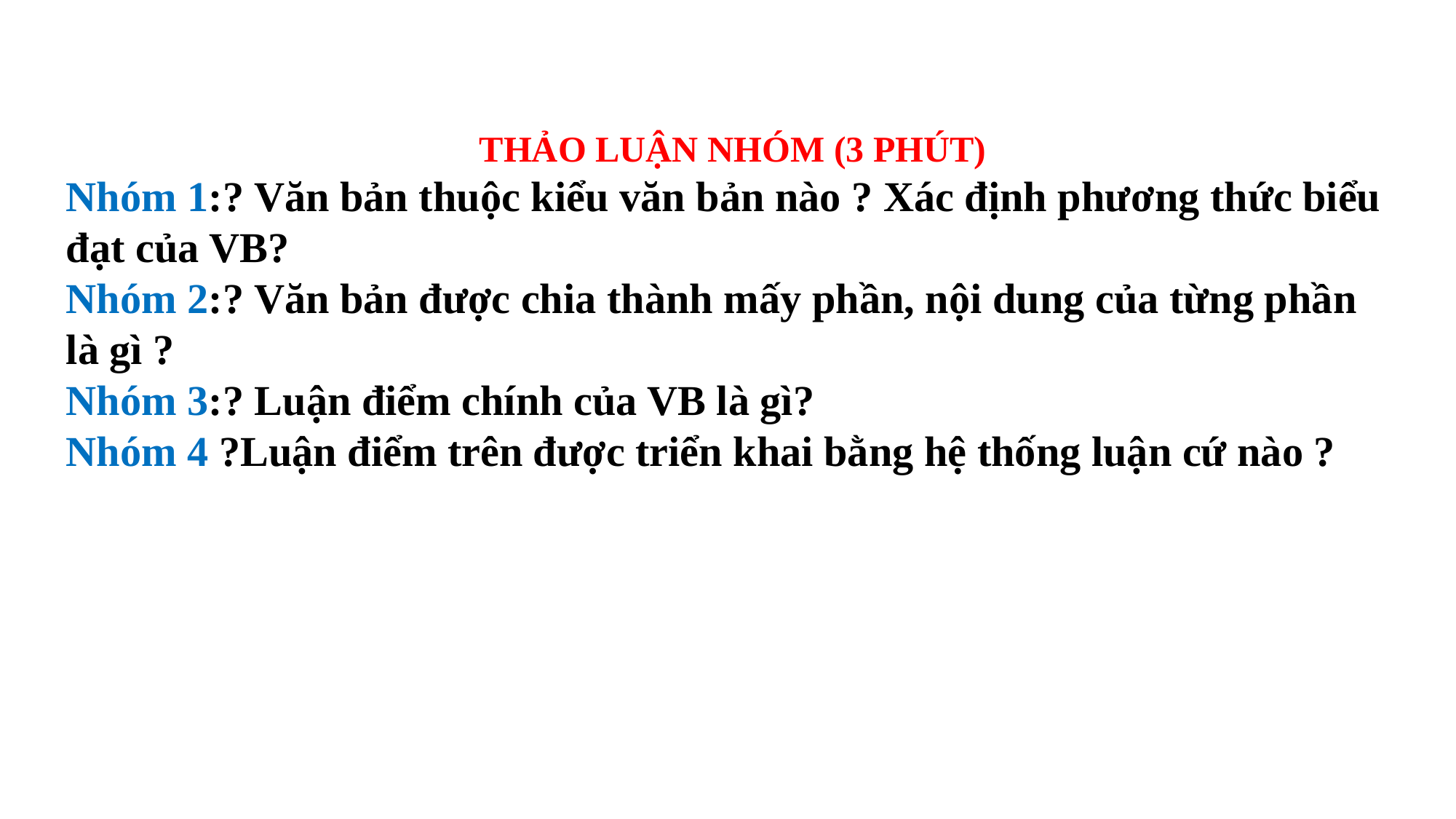

THẢO LUẬN NHÓM (3 PHÚT)
Nhóm 1:? Văn bản thuộc kiểu văn bản nào ? Xác định phư­ơng thức biểu đạt của VB?
Nhóm 2:? Văn bản đ­ược chia thành mấy phần, nội dung của từng phần là gì ?
Nhóm 3:? Luận điểm chính của VB là gì?
Nhóm 4 ?Luận điểm trên đư­ợc triển khai bằng hệ thống luận cứ nào ?